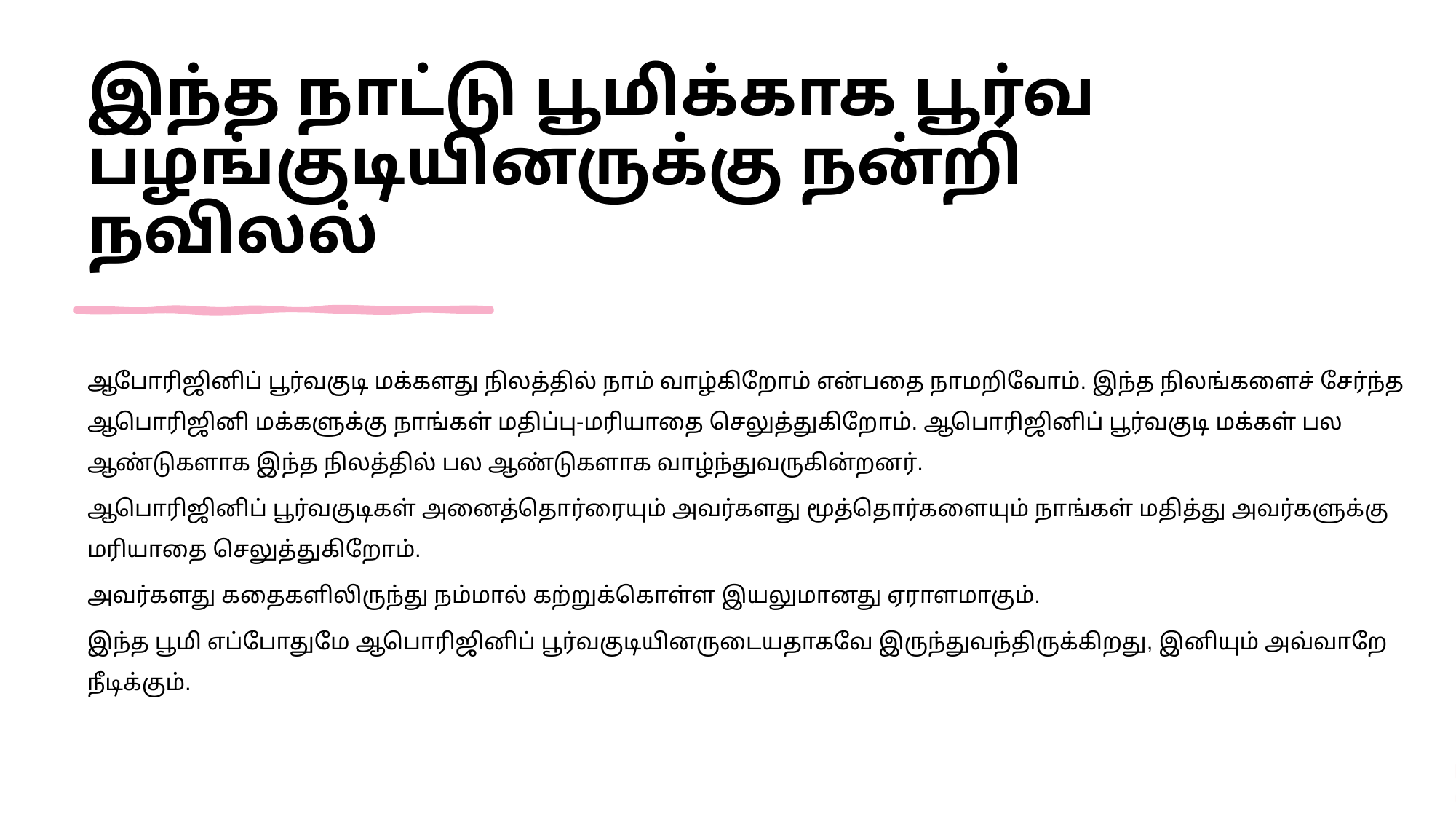

# இந்த நாட்டு பூமிக்காக பூர்வ பழங்குடியினருக்கு நன்றி நவிலல்

ஆபோரிஜினிப் பூர்வகுடி மக்களது நிலத்தில் நாம் வாழ்கிறோம் என்பதை நாமறிவோம். இந்த நிலங்களைச் சேர்ந்த ஆபொரிஜினி மக்களுக்கு நாங்கள் மதிப்பு-மரியாதை செலுத்துகிறோம். ஆபொரிஜினிப் பூர்வகுடி மக்கள் பல ஆண்டுகளாக இந்த நிலத்தில் பல ஆண்டுகளாக வாழ்ந்துவருகின்றனர்.
ஆபொரிஜினிப் பூர்வகுடிகள் அனைத்தொர்ரையும் அவர்களது மூத்தொர்களையும் நாங்கள் மதித்து அவர்களுக்கு மரியாதை செலுத்துகிறோம்.
அவர்களது கதைகளிலிருந்து நம்மால் கற்றுக்கொள்ள இயலுமானது ஏராளமாகும்.
இந்த பூமி எப்போதுமே ஆபொரிஜினிப் பூர்வகுடியினருடையதாகவே இருந்துவந்திருக்கிறது, இனியும் அவ்வாறே நீடிக்கும்.